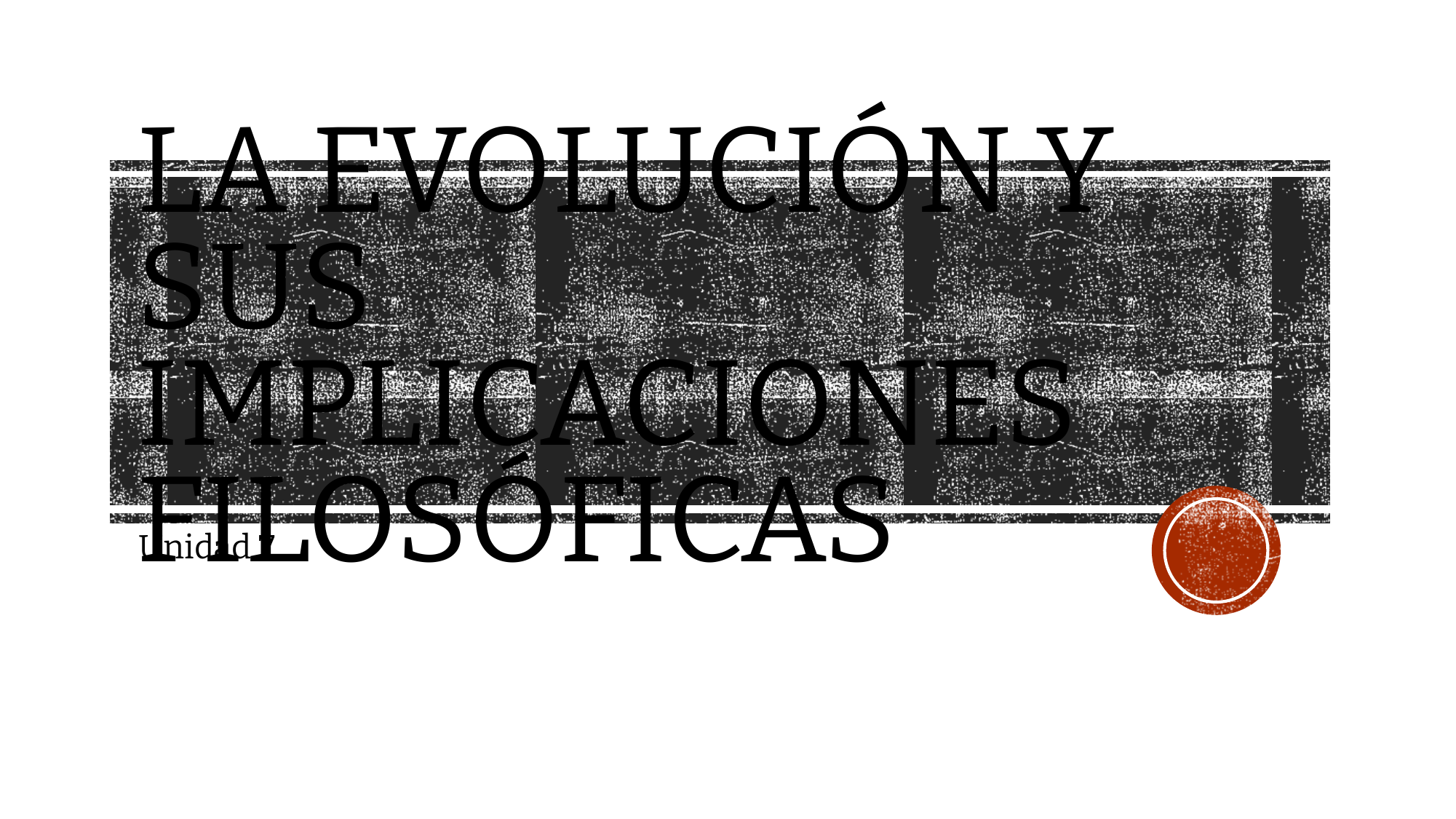

# La evolución y sus implicaciones filosóficas
Unidad 7